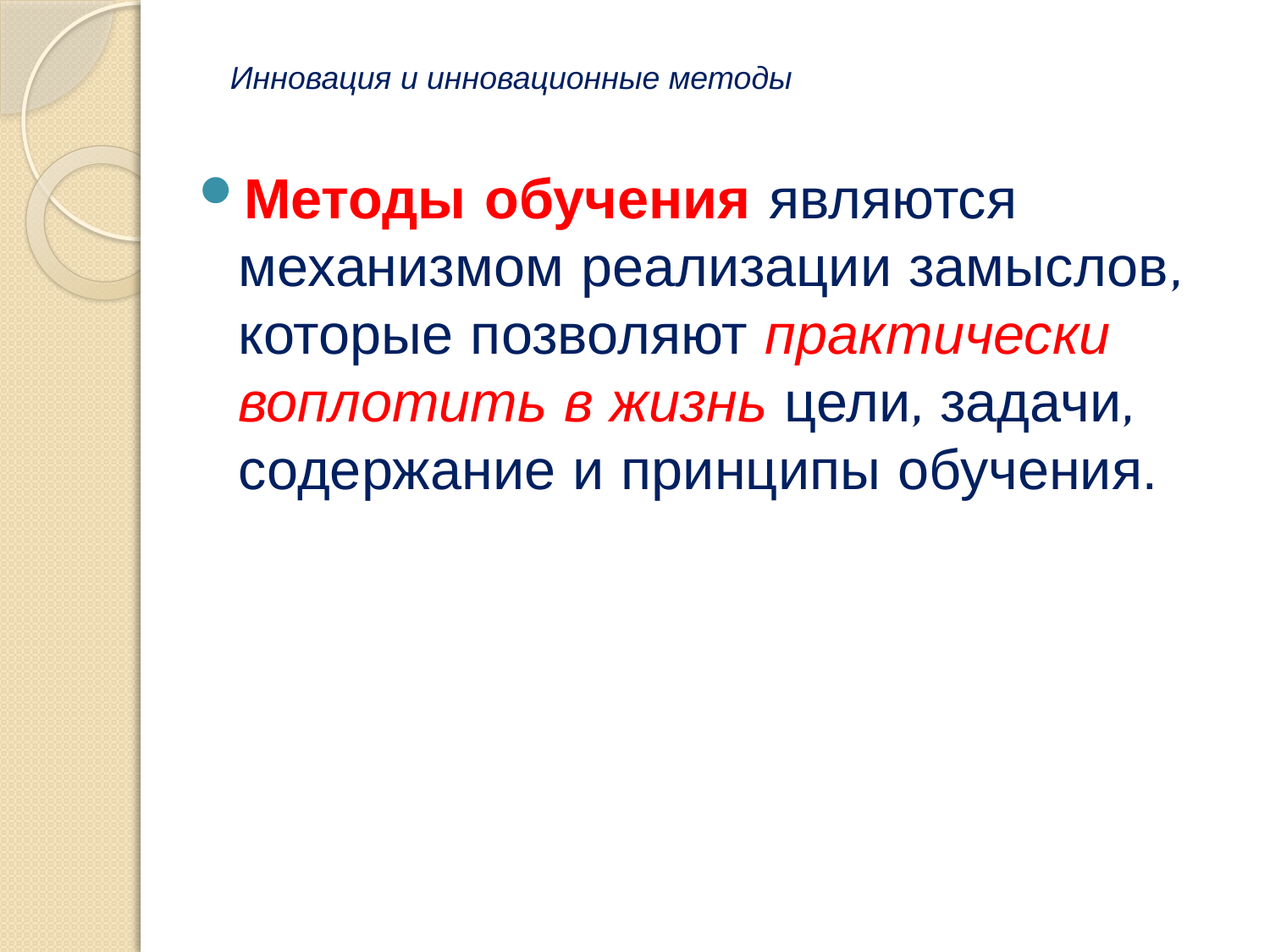

Инновация и инновационные методы
Методы обучения являются механизмом реализации замыслов, которые позволяют практически воплотить в жизнь цели, задачи, содержание и принципы обучения.